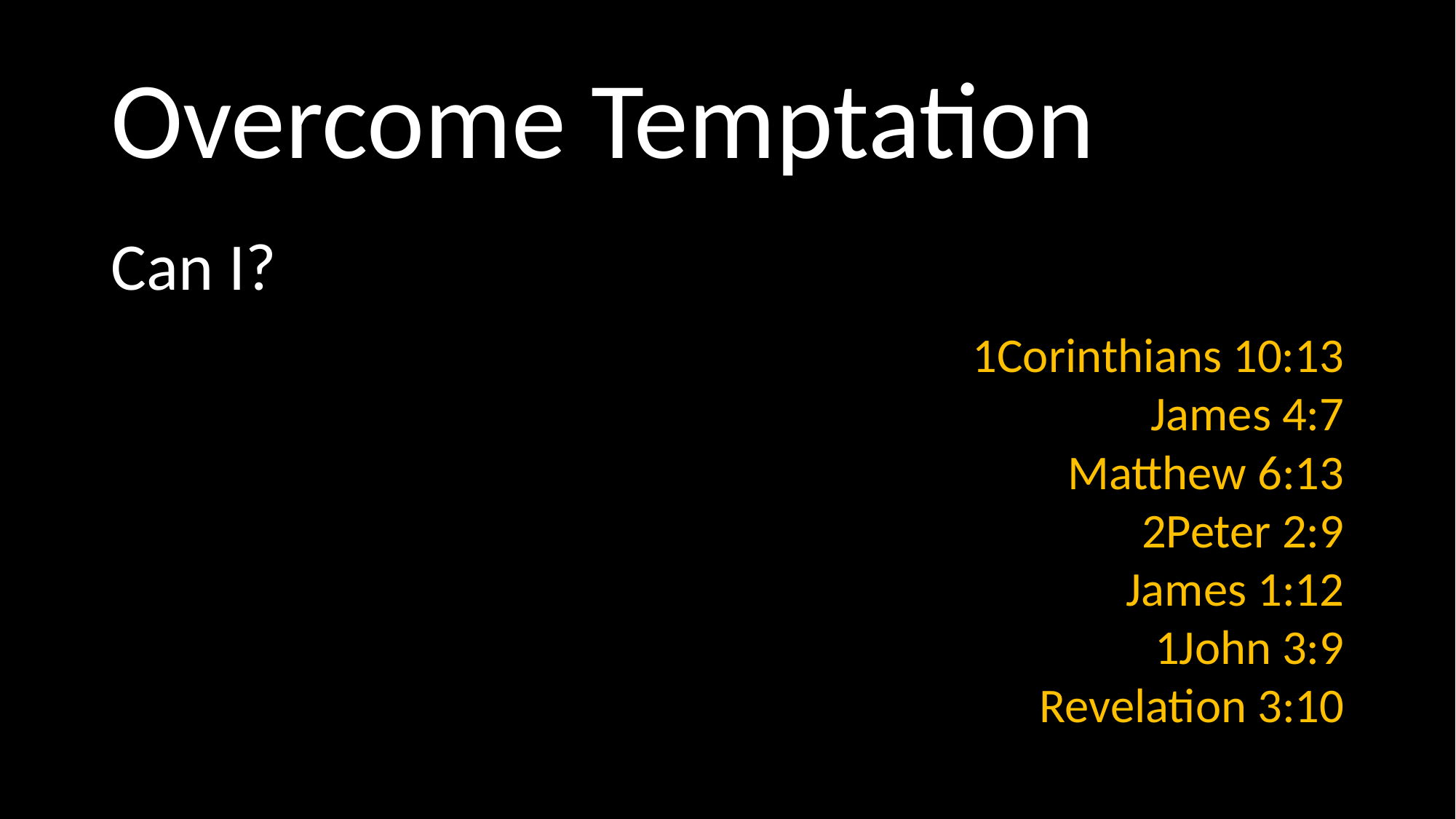

# Overcome Temptation
Can I?
1Corinthians 10:13
James 4:7
Matthew 6:13
2Peter 2:9
James 1:12
1John 3:9
Revelation 3:10